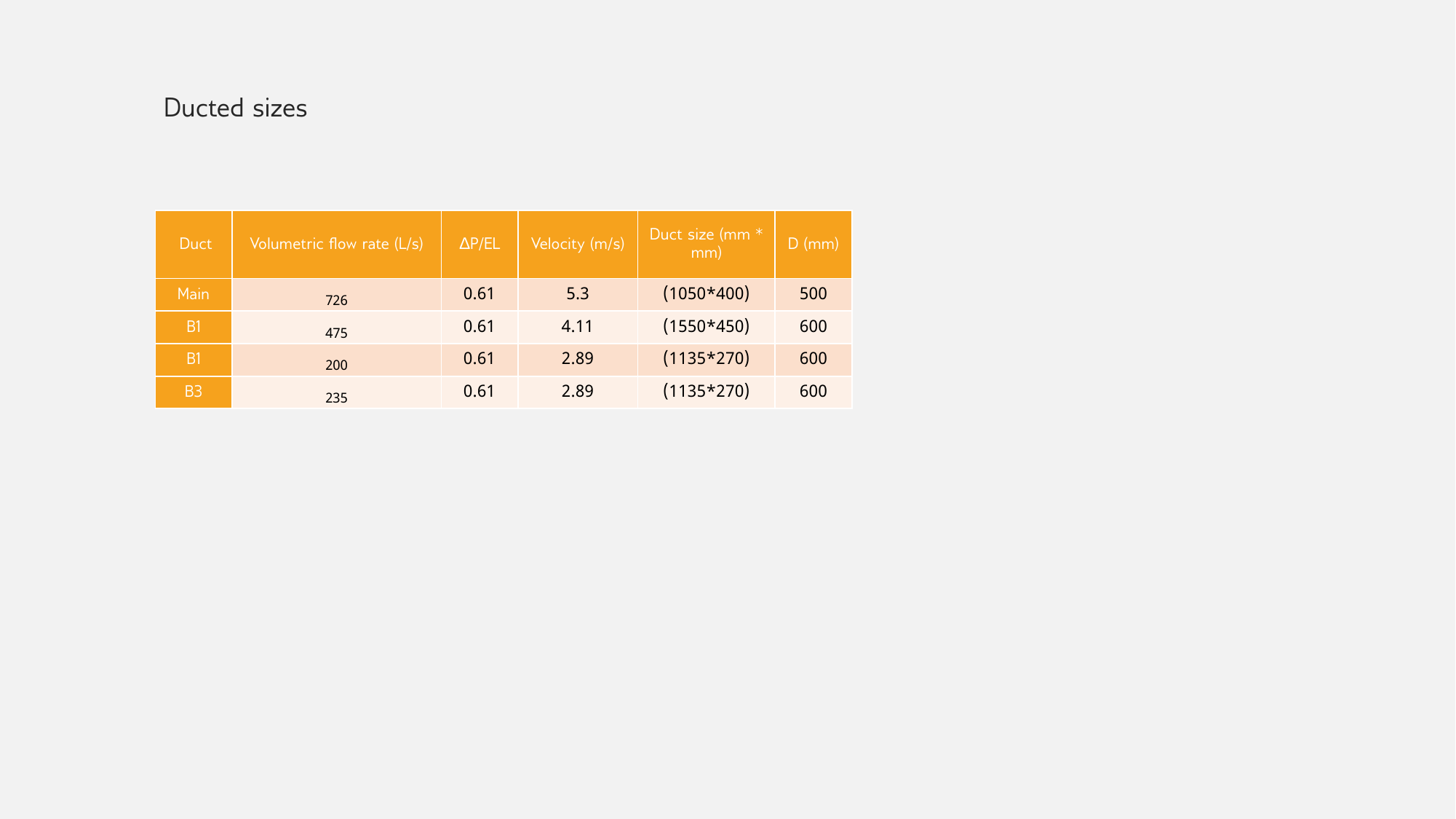

Ducted sizes
| Duct | Volumetric flow rate (L/s) | ΔP/EL | Velocity (m/s) | Duct size (mm \* mm) | D (mm) |
| --- | --- | --- | --- | --- | --- |
| Main | 726 | 0.61 | 5.3 | (400\*1050) | 500 |
| B1 | 475 | 0.61 | 4.11 | (450\*1550) | 600 |
| B1 | 200 | 0.61 | 2.89 | (270\*1135) | 600 |
| B3 | 235 | 0.61 | 2.89 | (270\*1135) | 600 |